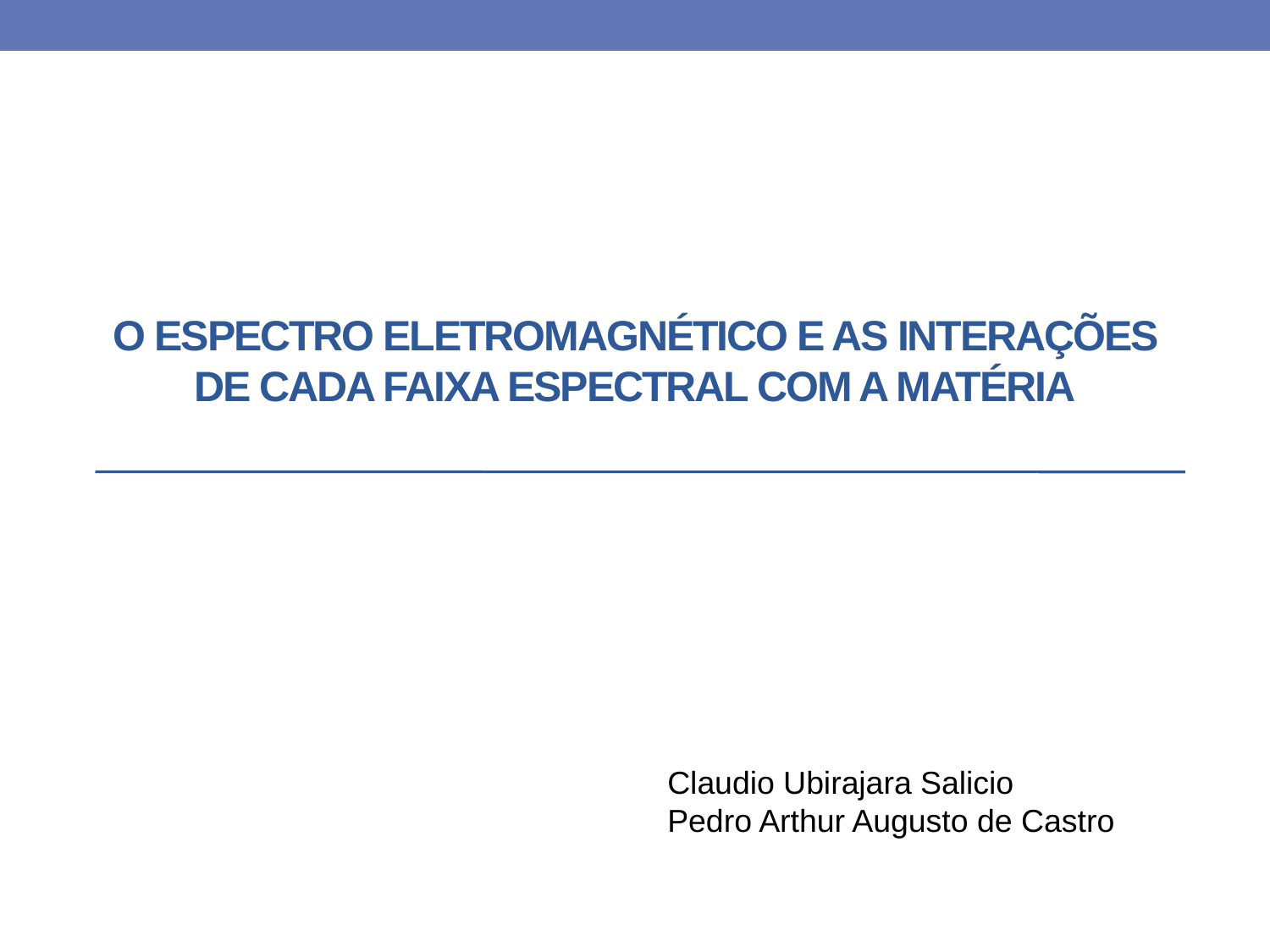

# O Espectro eletromagnético e as interações de cada faixa espectral com a matéria
Claudio Ubirajara Salicio
Pedro Arthur Augusto de Castro